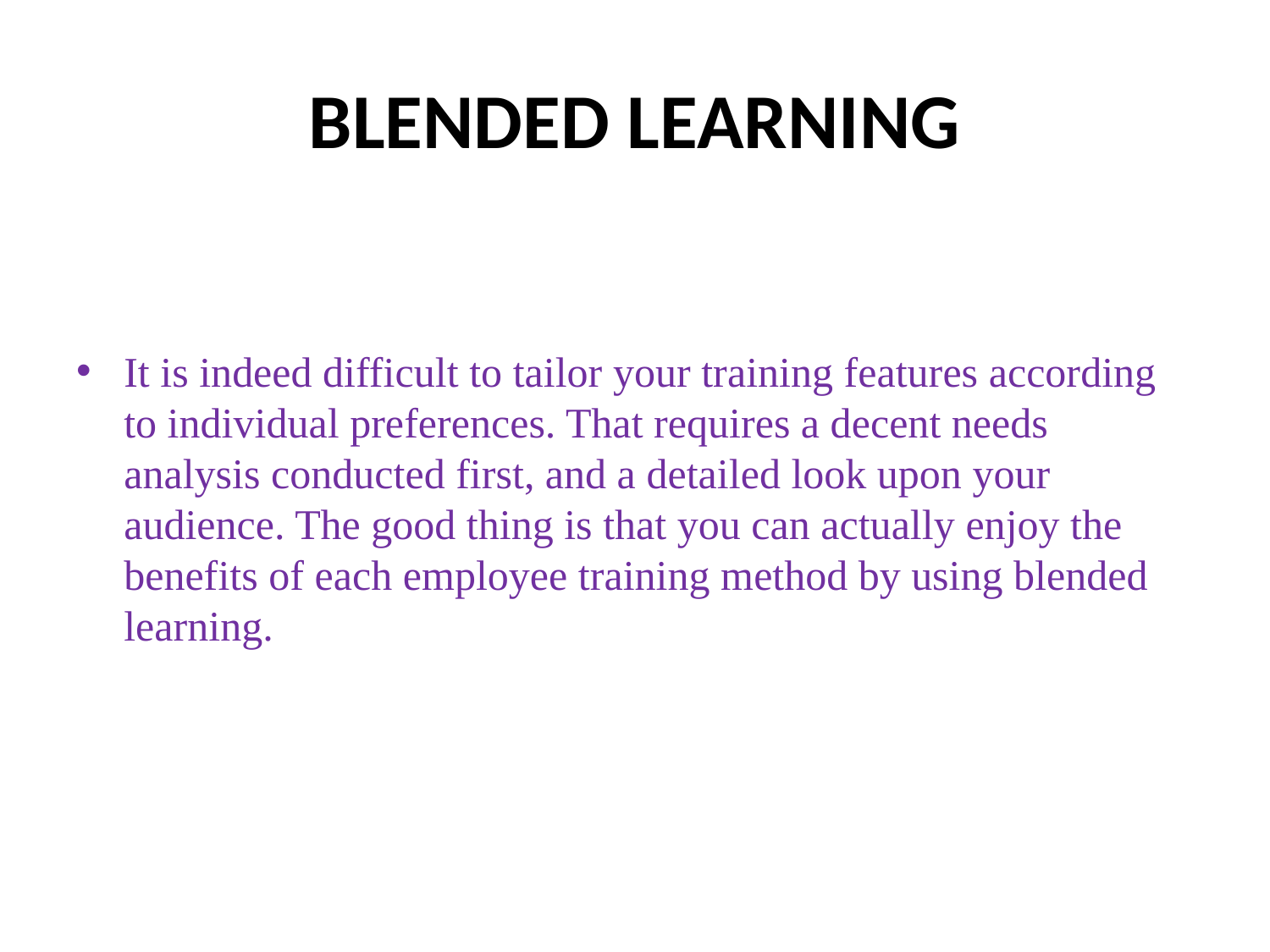

# BLENDED LEARNING
It is indeed difficult to tailor your training features according to individual preferences. That requires a decent needs analysis conducted first, and a detailed look upon your audience. The good thing is that you can actually enjoy the benefits of each employee training method by using blended learning.